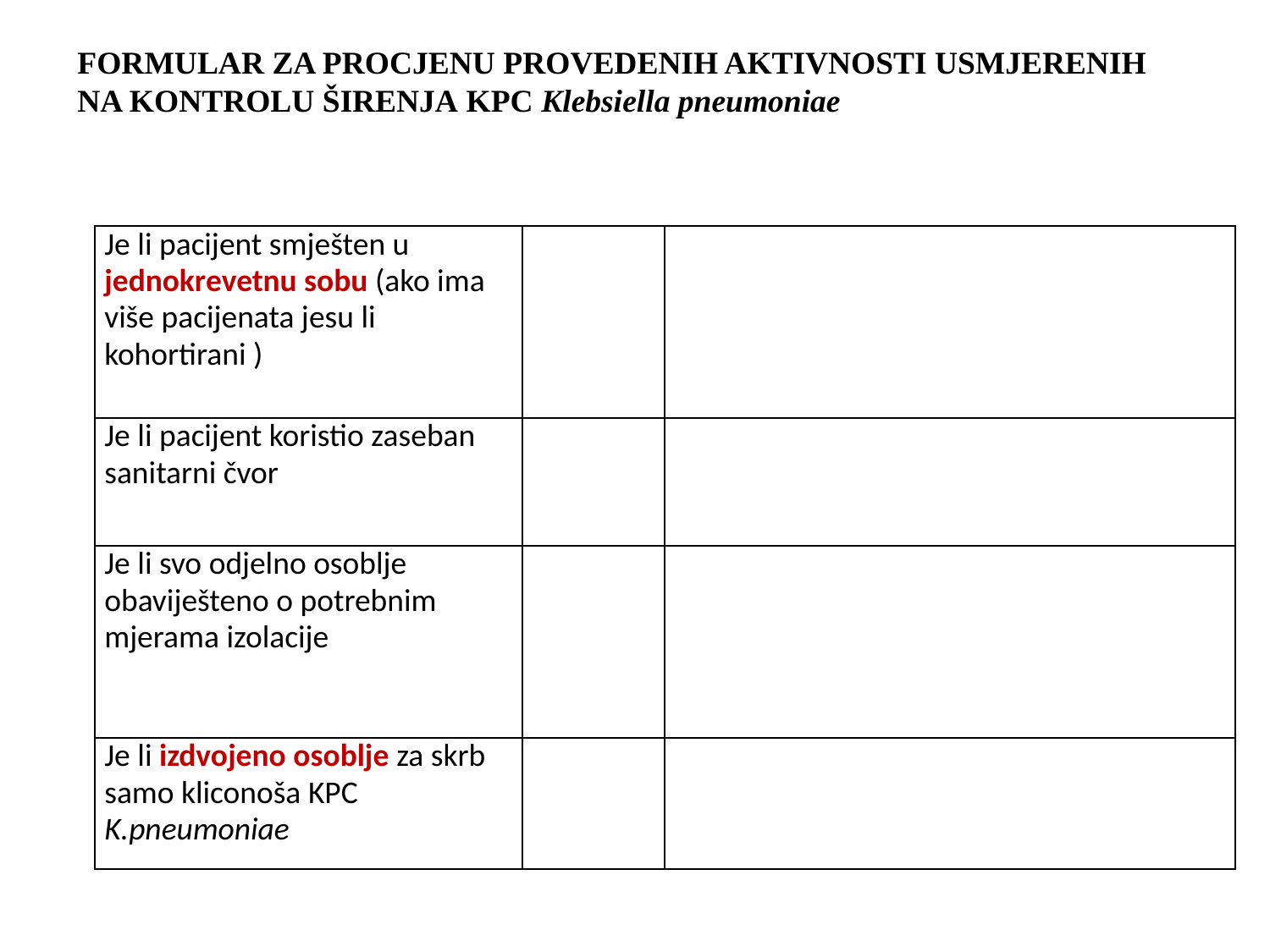

FORMULAR ZA PROCJENU PROVEDENIH AKTIVNOSTI USMJERENIH NA KONTROLU ŠIRENJA KPC Klebsiella pneumoniae
| Je li pacijent smješten u jednokrevetnu sobu (ako ima više pacijenata jesu li kohortirani ) |  |  |
| --- | --- | --- |
| Je li pacijent koristio zaseban sanitarni čvor |  |  |
| Je li svo odjelno osoblje obaviješteno o potrebnim mjerama izolacije |  |  |
| Je li izdvojeno osoblje za skrb samo kliconoša KPC K.pneumoniae |  |  |